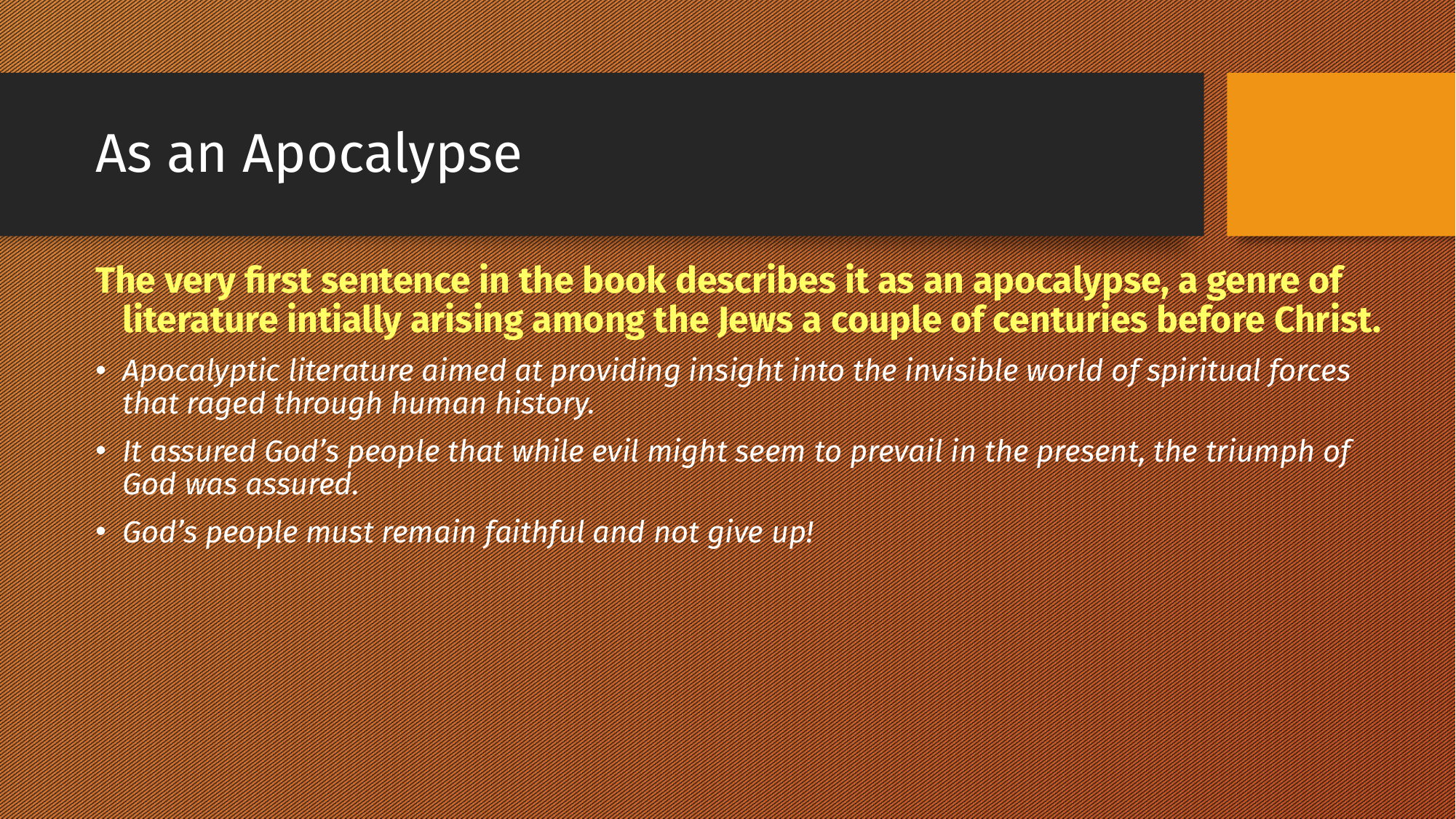

As an Apocalypse
The very first sentence in the book describes it as an apocalypse, a genre of literature intially arising among the Jews a couple of centuries before Christ.
Apocalyptic literature aimed at providing insight into the invisible world of spiritual forces that raged through human history.
It assured God’s people that while evil might seem to prevail in the present, the triumph of God was assured.
God’s people must remain faithful and not give up!